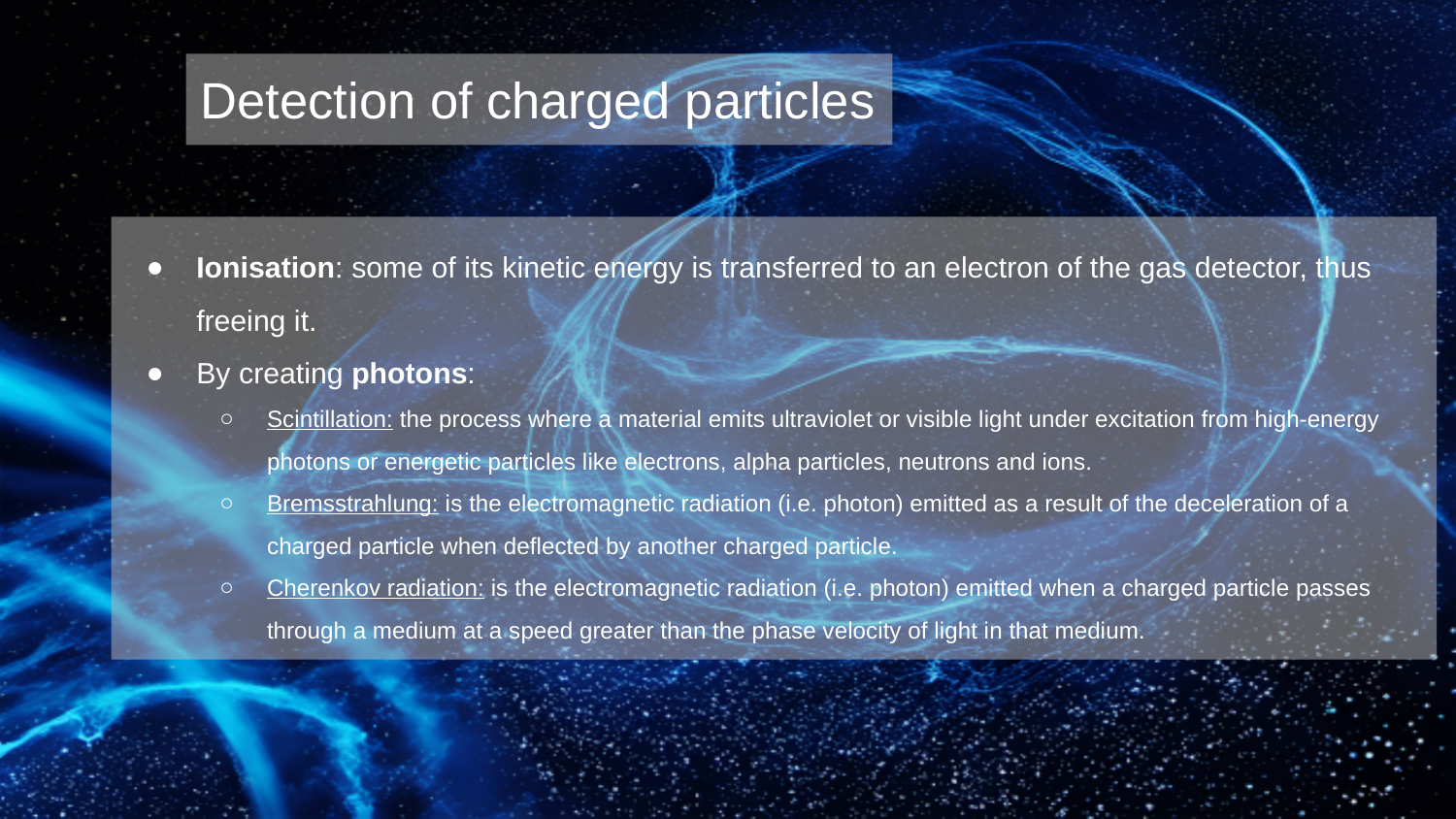

# Detection of charged particles
Ionisation: some of its kinetic energy is transferred to an electron of the gas detector, thus freeing it.
By creating photons:
Scintillation: the process where a material emits ultraviolet or visible light under excitation from high-energy photons or energetic particles like electrons, alpha particles, neutrons and ions.
Bremsstrahlung: is the electromagnetic radiation (i.e. photon) emitted as a result of the deceleration of a charged particle when deflected by another charged particle.
Cherenkov radiation: is the electromagnetic radiation (i.e. photon) emitted when a charged particle passes through a medium at a speed greater than the phase velocity of light in that medium.